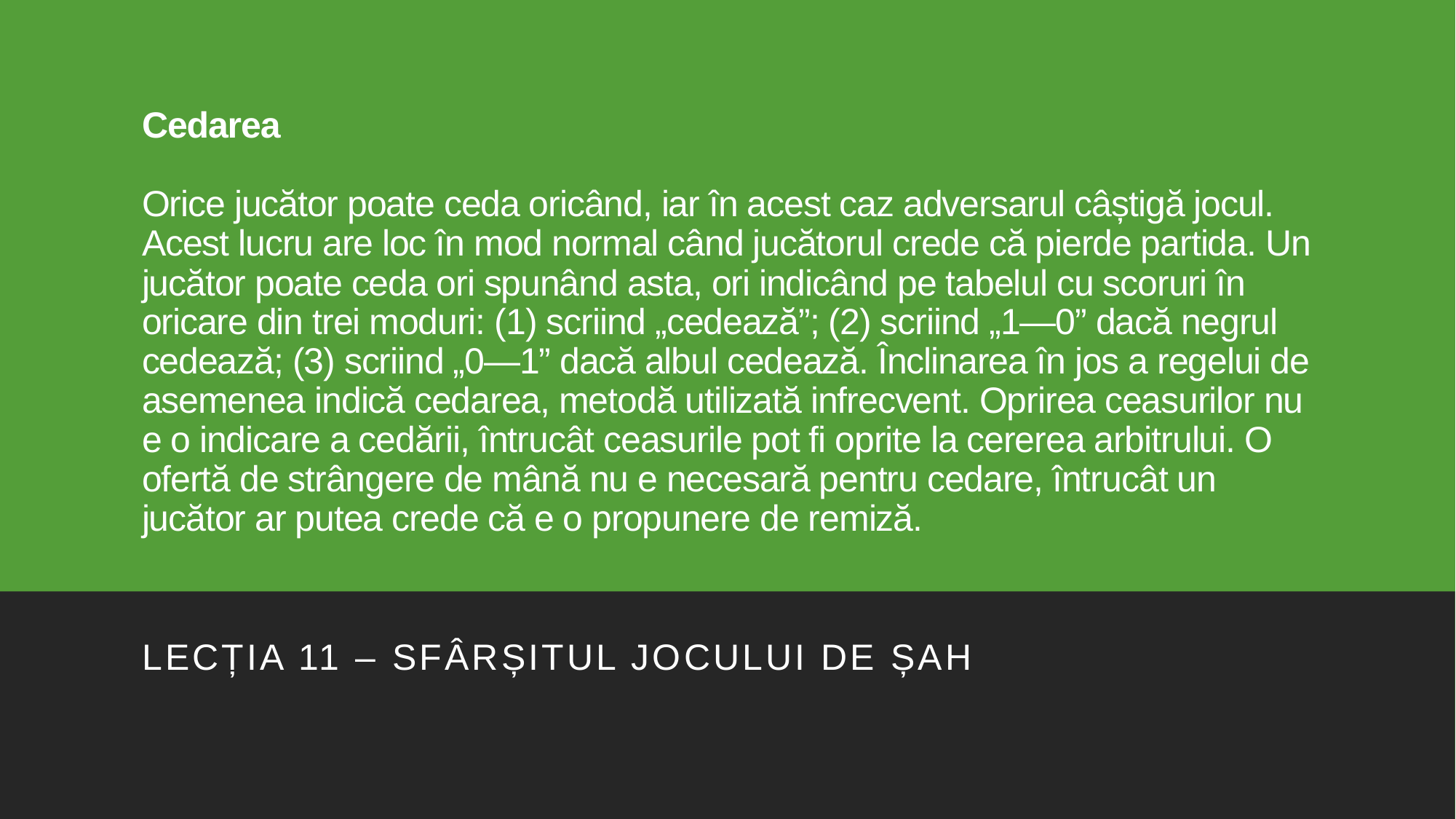

# Cedarea Orice jucător poate ceda oricând, iar în acest caz adversarul câștigă jocul. Acest lucru are loc în mod normal când jucătorul crede că pierde partida. Un jucător poate ceda ori spunând asta, ori indicând pe tabelul cu scoruri în oricare din trei moduri: (1) scriind „cedează”; (2) scriind „1—0” dacă negrul cedează; (3) scriind „0—1” dacă albul cedează. Înclinarea în jos a regelui de asemenea indică cedarea, metodă utilizată infrecvent. Oprirea ceasurilor nu e o indicare a cedării, întrucât ceasurile pot fi oprite la cererea arbitrului. O ofertă de strângere de mână nu e necesară pentru cedare, întrucât un jucător ar putea crede că e o propunere de remiză.

Lecția 11 – SFÂRȘITUL JOCULUI DE ȘAH